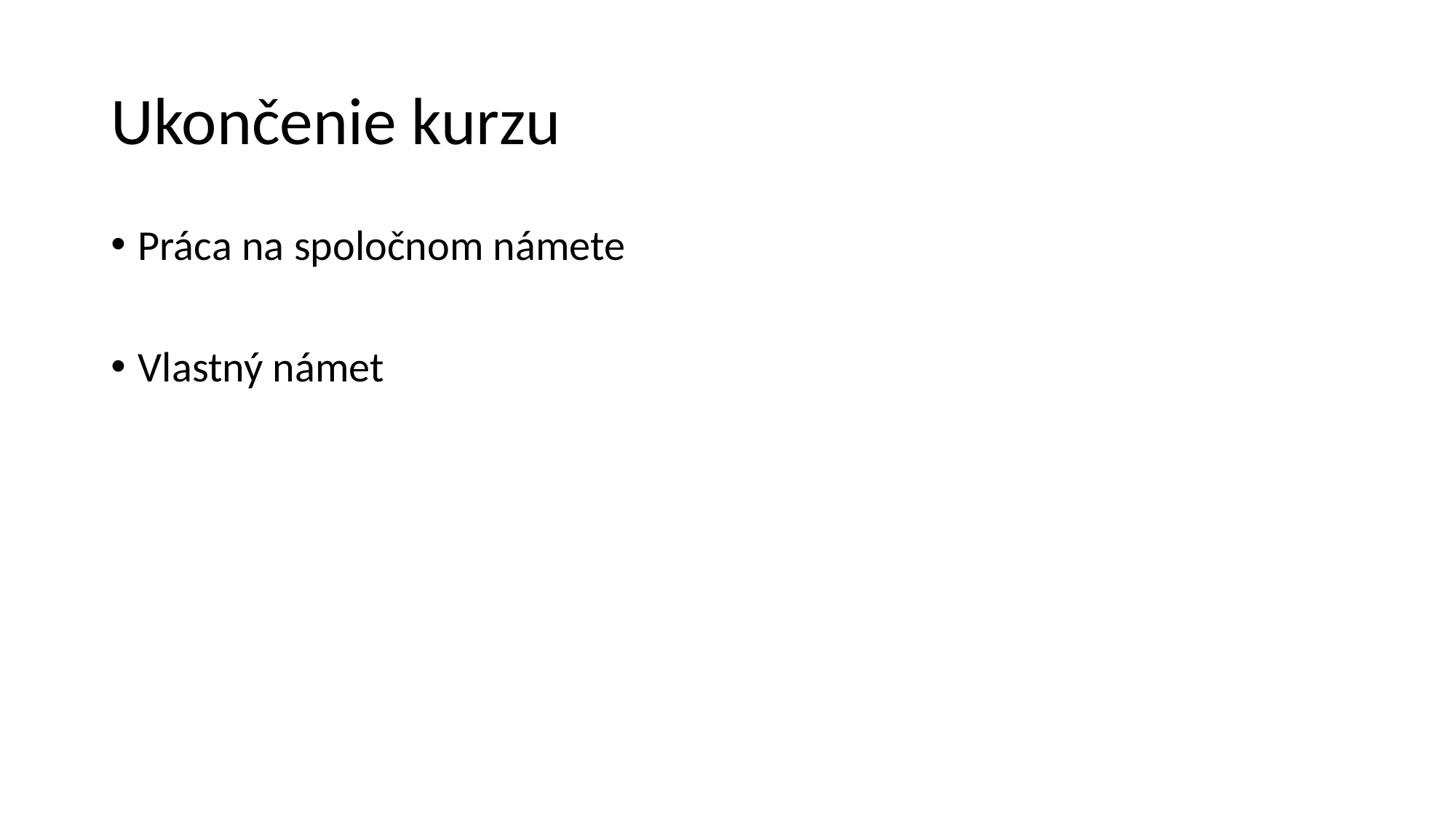

# Ukončenie kurzu
Práca na spoločnom námete

Vlastný námet